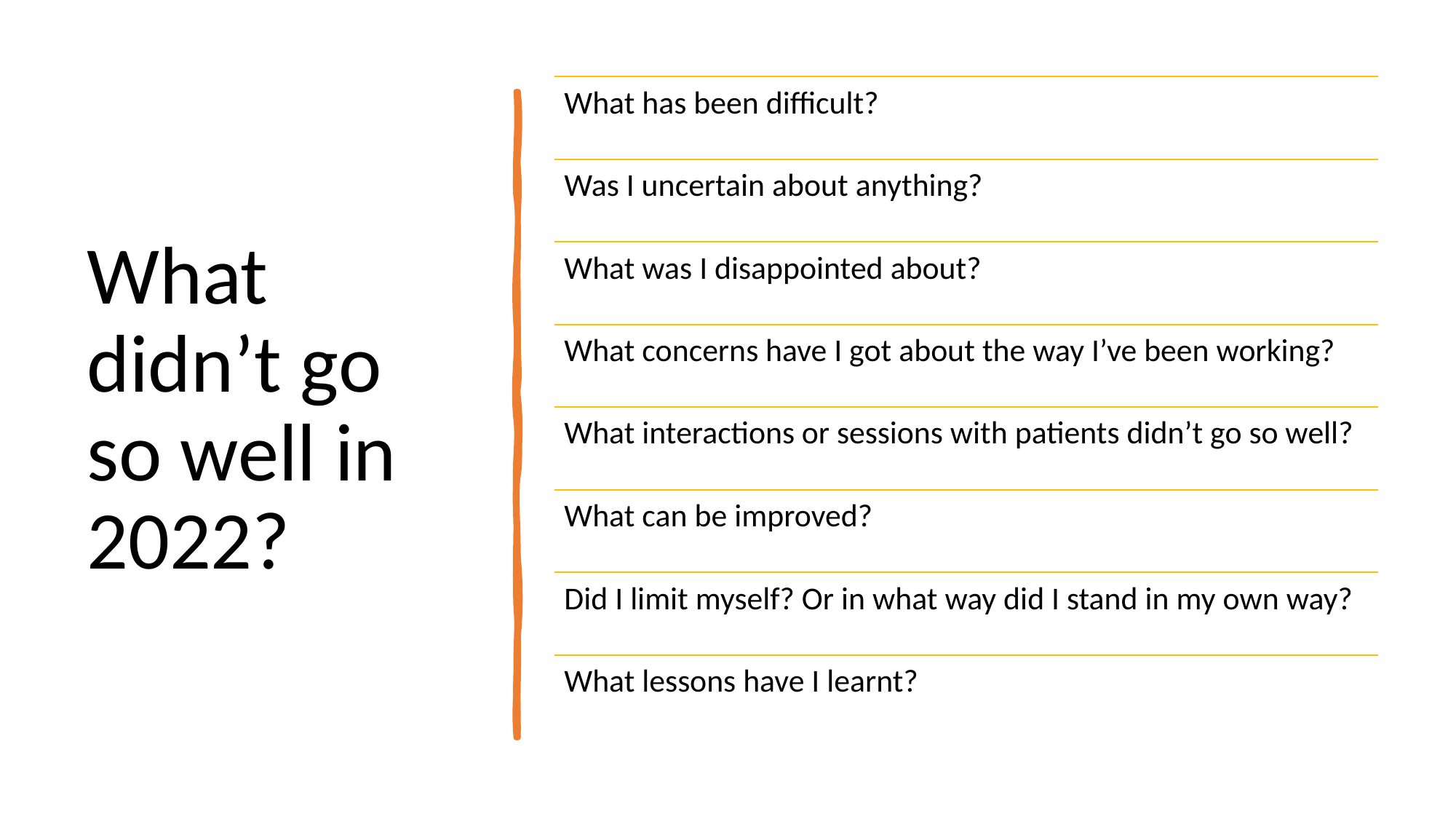

What has been difficult?

Was I uncertain about anything?

What was I disappointed about?

What concerns have I got about the way I’ve been working?

What interactions or sessions with patients didn’t go so well?

What can be improved?

Did I limit myself? Or in what way did I stand in my own way?

What lessons have I learnt?
# What didn’t go so well in 2022?